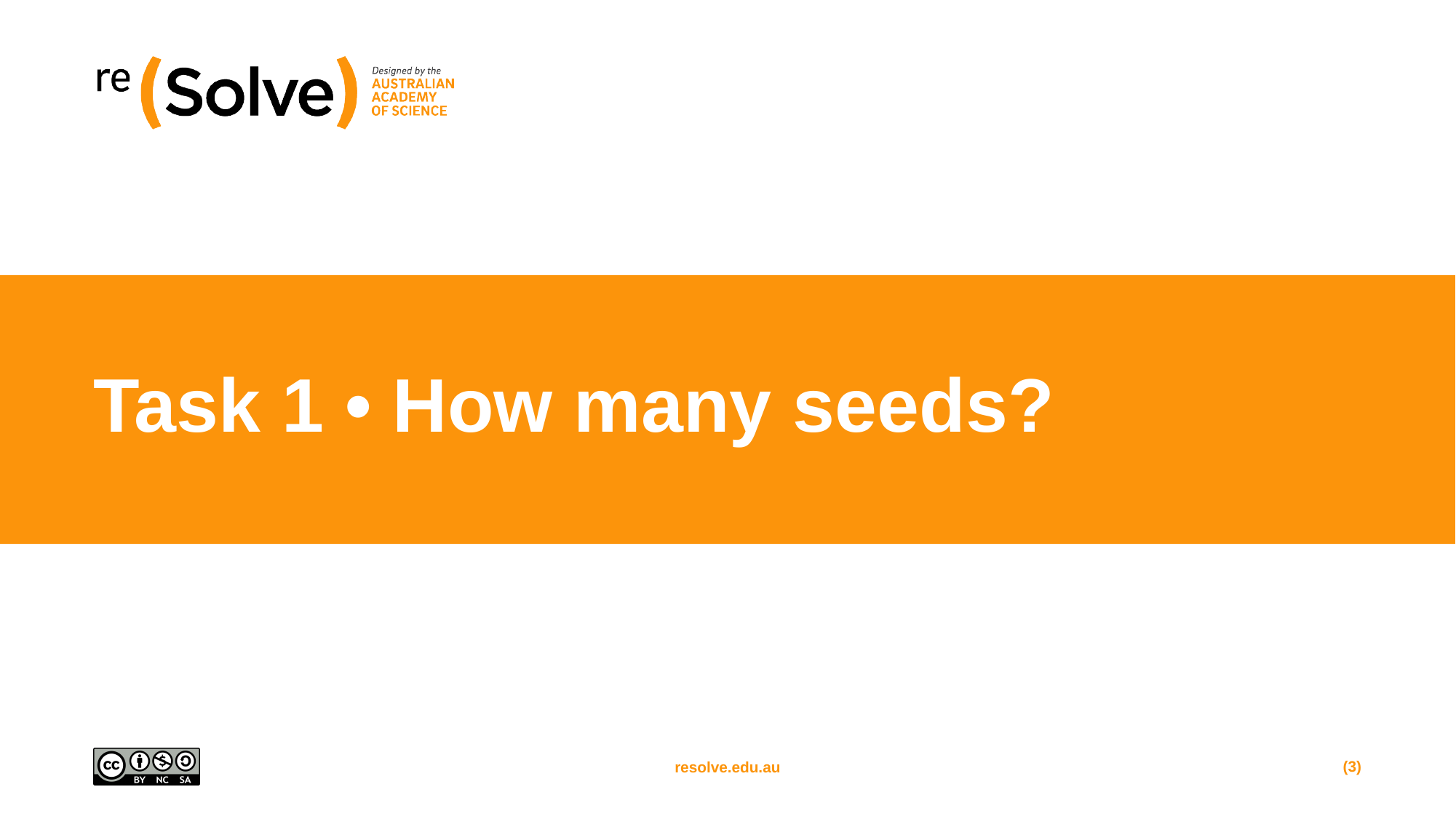

# Task 1 • How many seeds?
(3)
resolve.edu.au